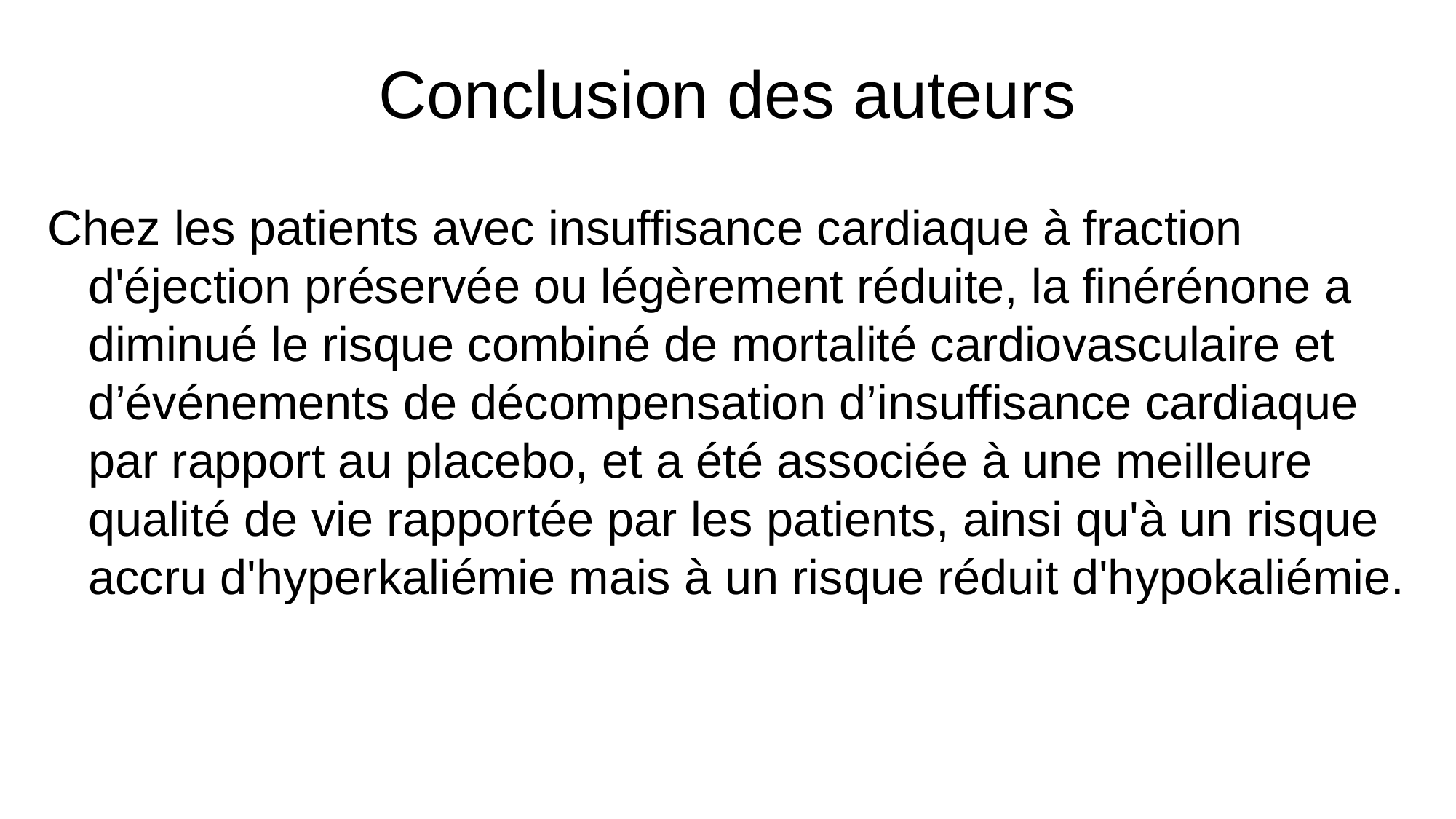

# Conclusion des auteurs
Chez les patients avec insuffisance cardiaque à fraction d'éjection préservée ou légèrement réduite, la finérénone a diminué le risque combiné de mortalité cardiovasculaire et d’événements de décompensation d’insuffisance cardiaque par rapport au placebo, et a été associée à une meilleure qualité de vie rapportée par les patients, ainsi qu'à un risque accru d'hyperkaliémie mais à un risque réduit d'hypokaliémie.